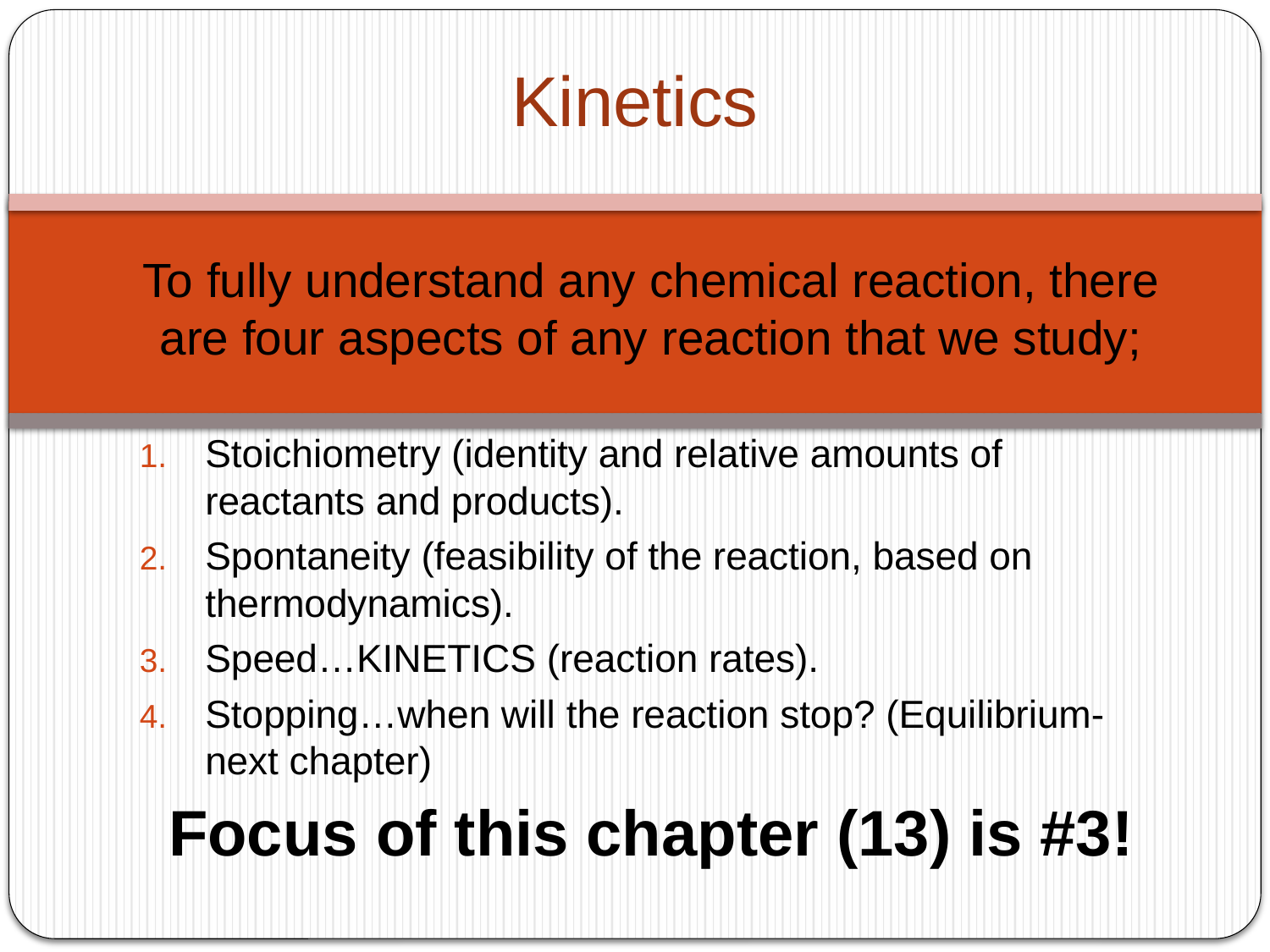

# Kinetics
To fully understand any chemical reaction, there are four aspects of any reaction that we study;

Stoichiometry (identity and relative amounts of reactants and products).
Spontaneity (feasibility of the reaction, based on thermodynamics).
Speed…KINETICS (reaction rates).
Stopping…when will the reaction stop? (Equilibrium-next chapter)
Focus of this chapter (13) is #3!